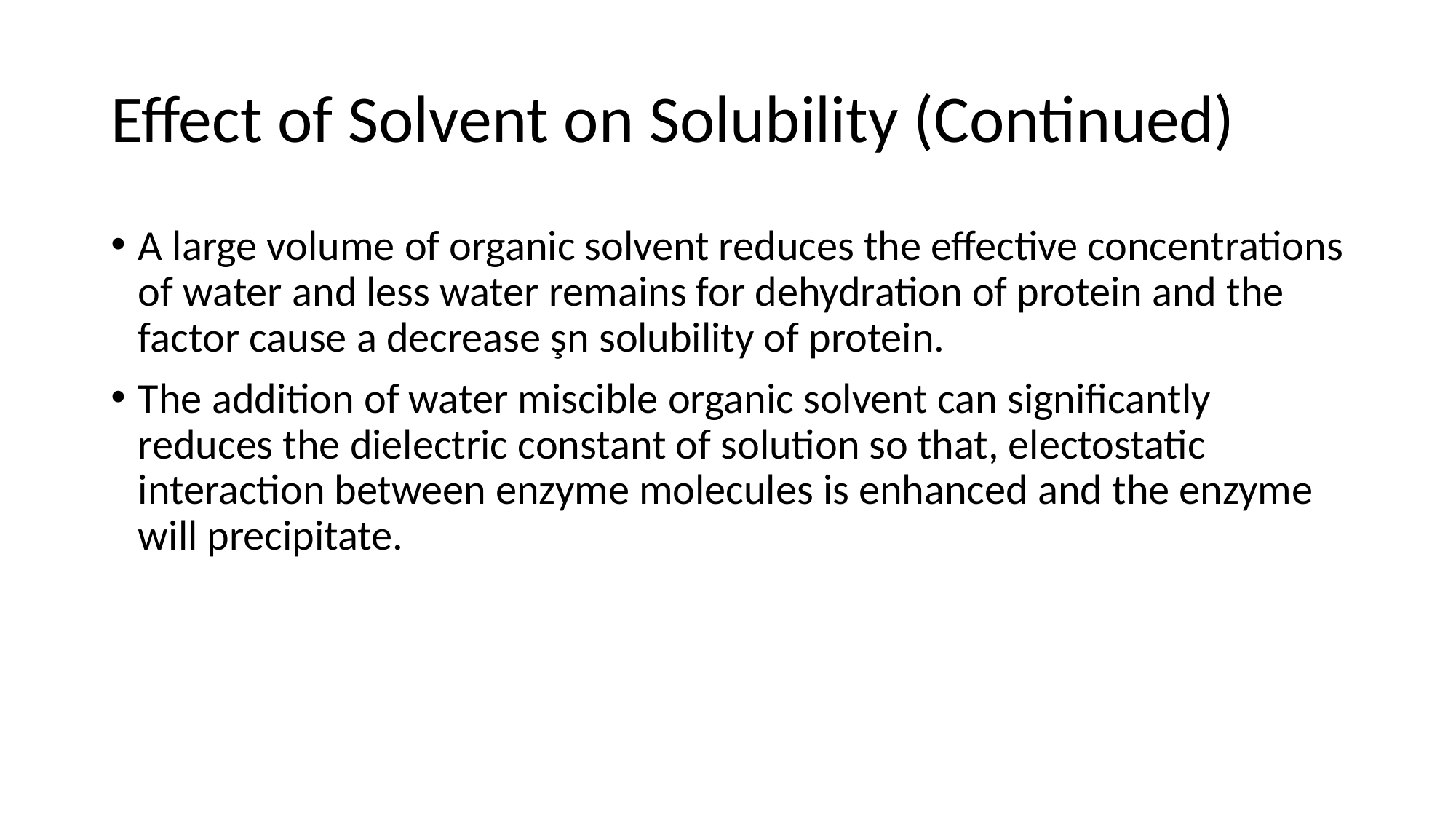

# Effect of Solvent on Solubility (Continued)
A large volume of organic solvent reduces the effective concentrations of water and less water remains for dehydration of protein and the factor cause a decrease şn solubility of protein.
The addition of water miscible organic solvent can significantly reduces the dielectric constant of solution so that, electostatic interaction between enzyme molecules is enhanced and the enzyme will precipitate.